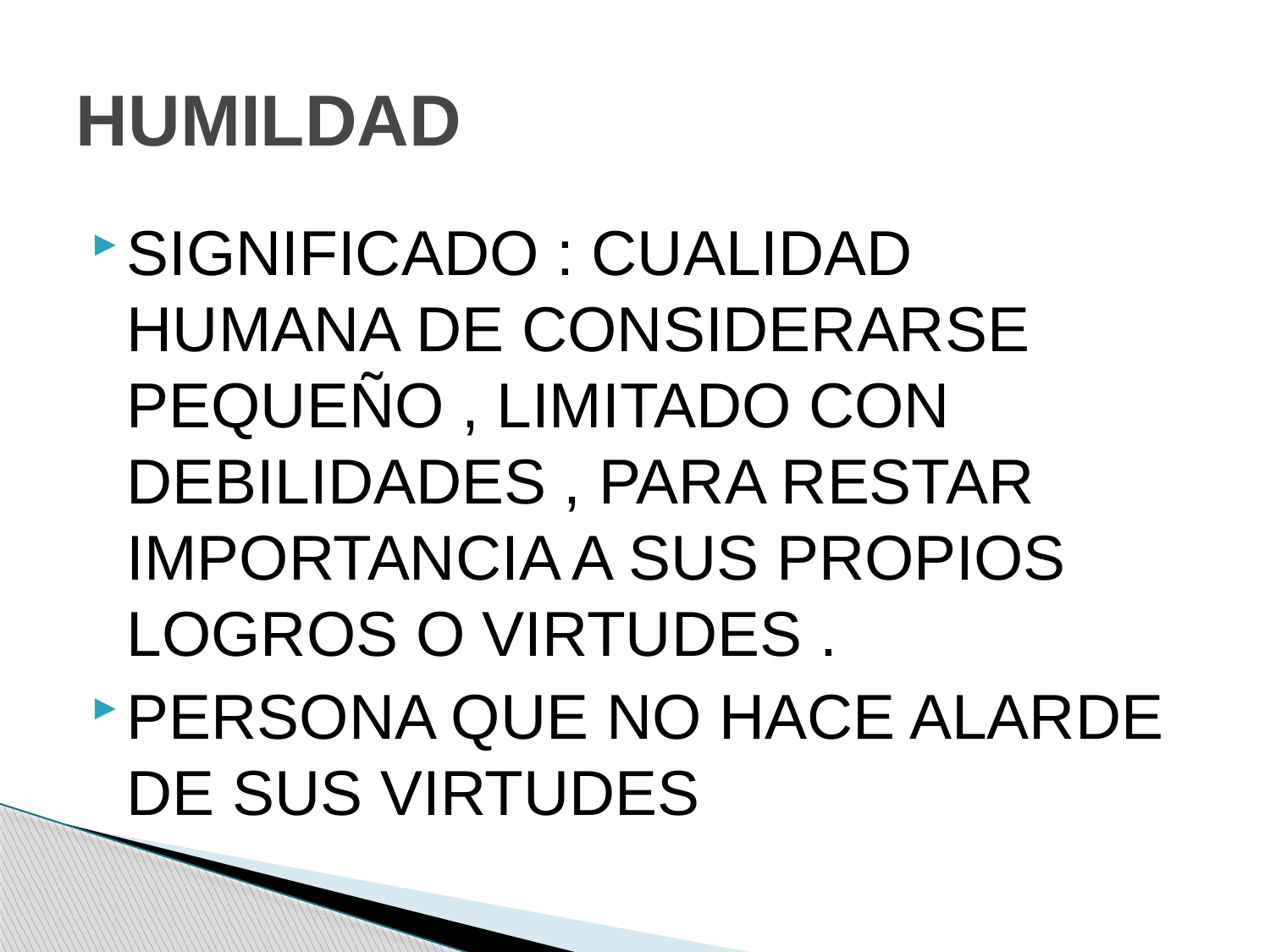

# HUMILDAD
SIGNIFICADO : CUALIDAD HUMANA DE CONSIDERARSE PEQUEÑO , LIMITADO CON DEBILIDADES , PARA RESTAR IMPORTANCIA A SUS PROPIOS LOGROS O VIRTUDES .
PERSONA QUE NO HACE ALARDE DE SUS VIRTUDES